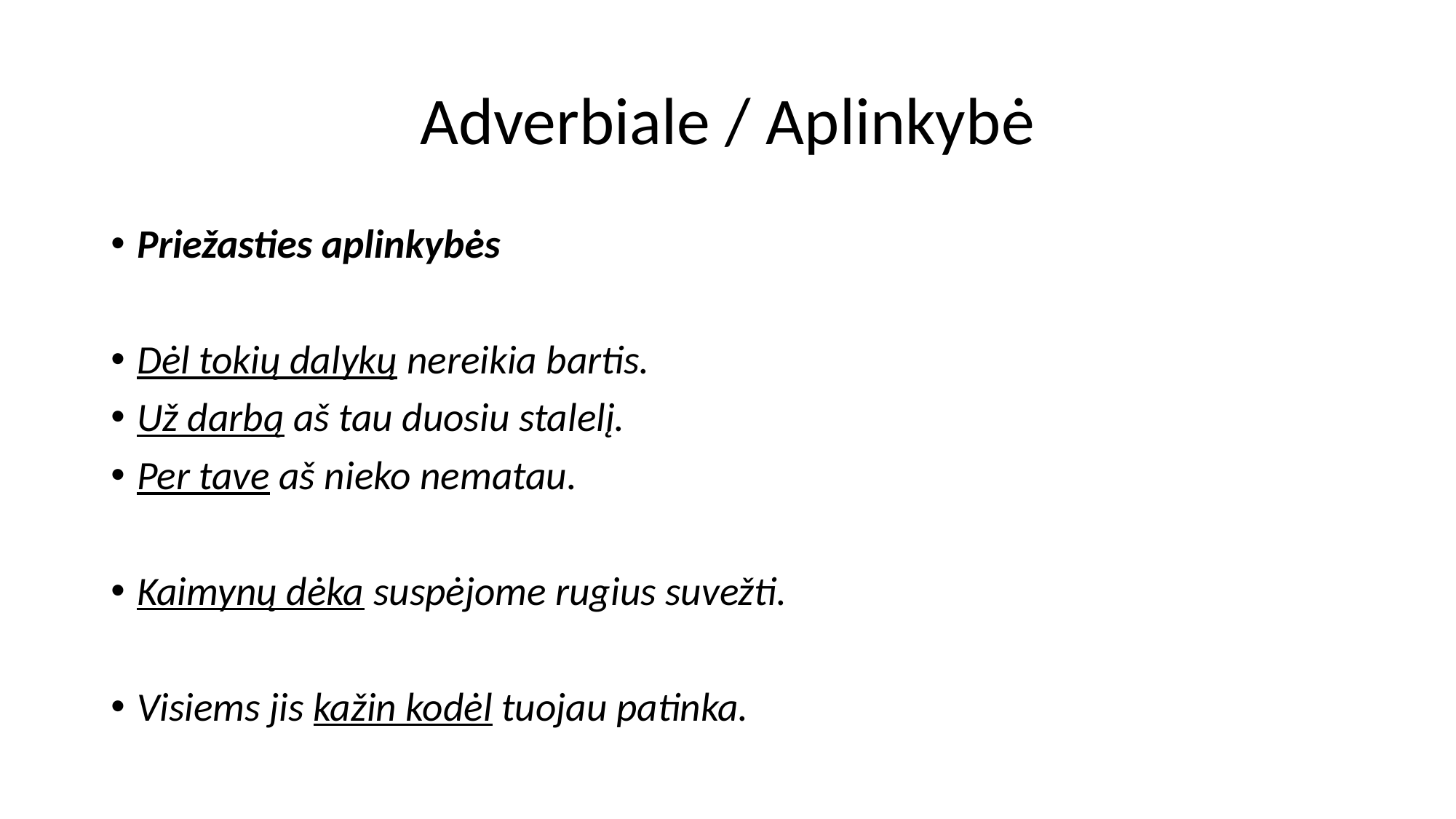

# Adverbiale / Aplinkybė
Priežasties aplinkybės

Dėl tokių dalykų nereikia bartis.
Už darbą aš tau duosiu stalelį.
Per tave aš nieko nematau.

Kaimynų dėka suspėjome rugius suvežti.

Visiems jis kažin kodėl tuojau patinka.